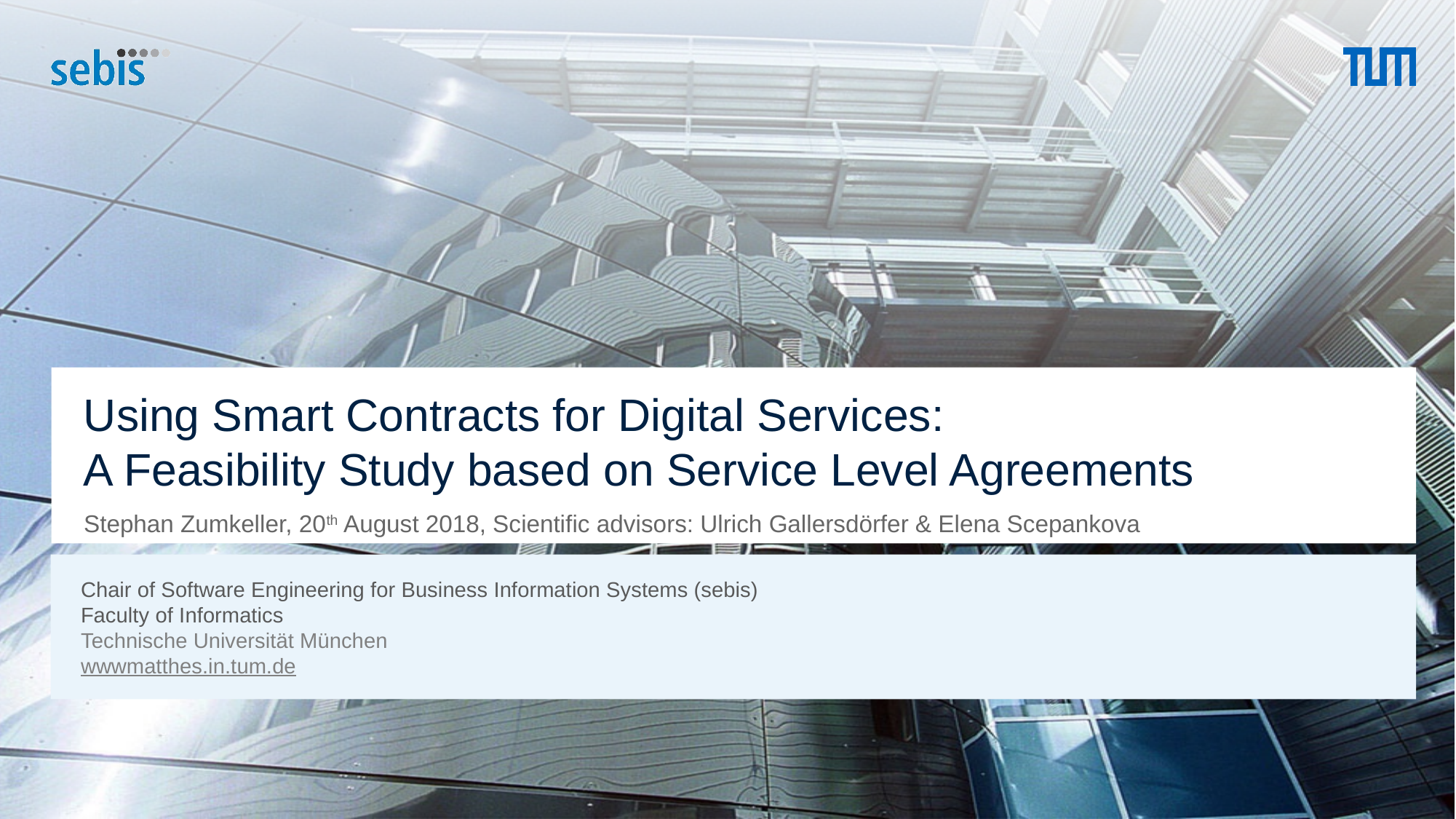

# Using Smart Contracts for Digital Services: A Feasibility Study based on Service Level Agreements
Stephan Zumkeller, 20th August 2018, Scientific advisors: Ulrich Gallersdörfer & Elena Scepankova